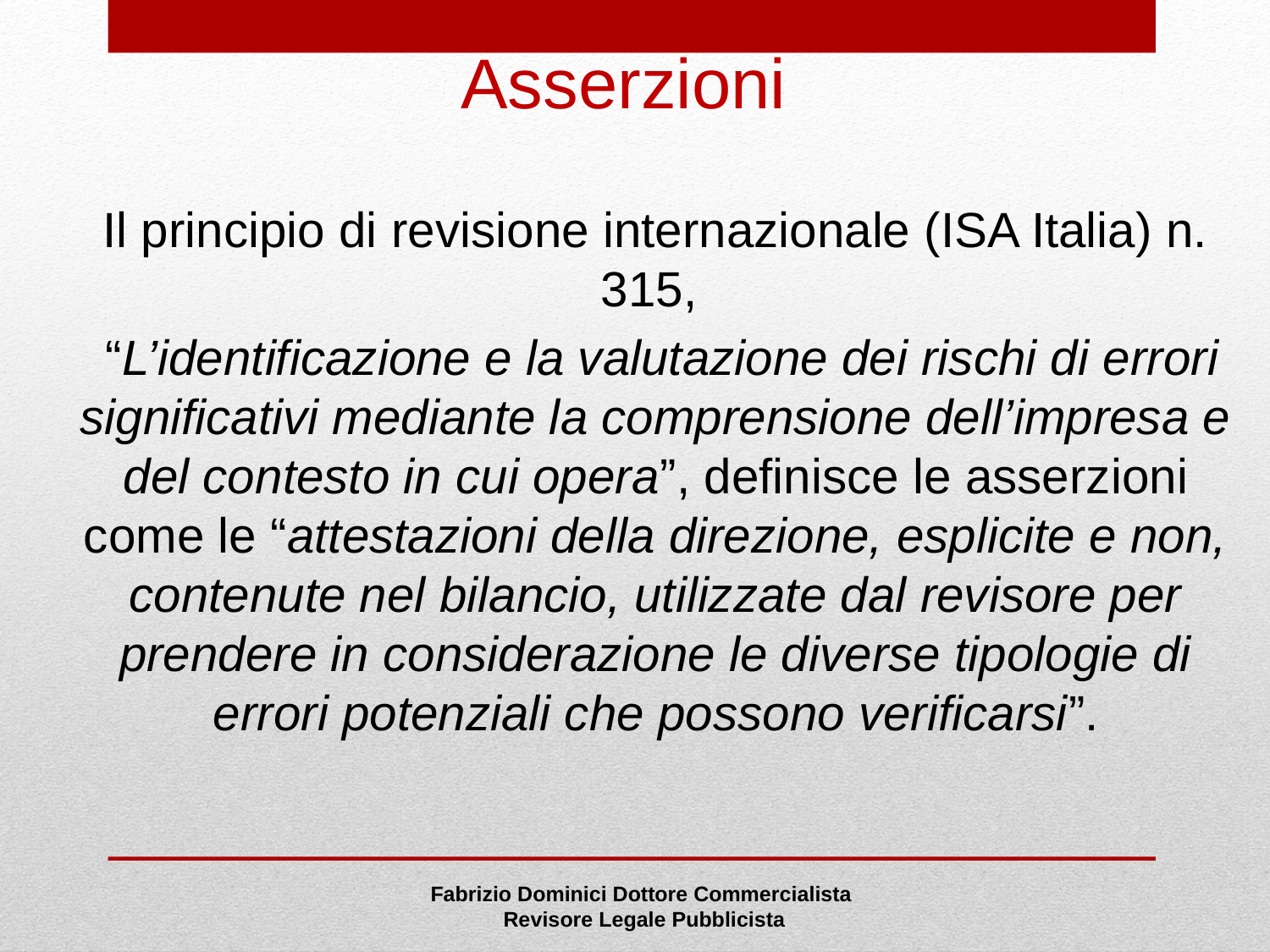

# Asserzioni

Il principio di revisione internazionale (ISA Italia) n. 315,
 “L’identificazione e la valutazione dei rischi di errori significativi mediante la comprensione dell’impresa e del contesto in cui opera”, definisce le asserzioni come le “attestazioni della direzione, esplicite e non, contenute nel bilancio, utilizzate dal revisore per prendere in considerazione le diverse tipologie di errori potenziali che possono verificarsi”.
Fabrizio Dominici Dottore Commercialista
 Revisore Legale Pubblicista